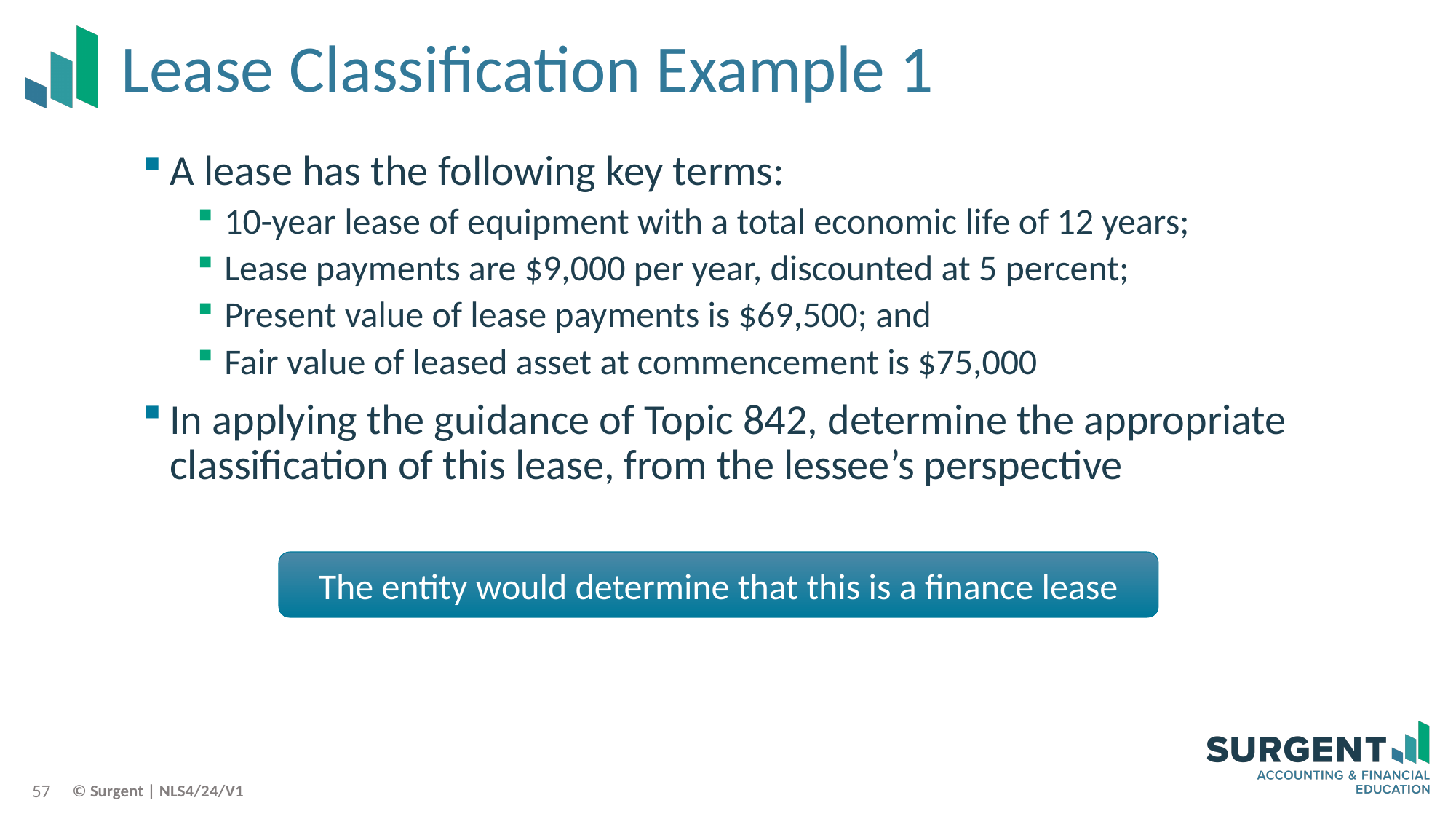

# Lease Classification Example 1
A lease has the following key terms:
10-year lease of equipment with a total economic life of 12 years;
Lease payments are $9,000 per year, discounted at 5 percent;
Present value of lease payments is $69,500; and
Fair value of leased asset at commencement is $75,000
In applying the guidance of Topic 842, determine the appropriate classification of this lease, from the lessee’s perspective

The entity would determine that this is a finance lease
57
© Surgent | NLS4/24/V1